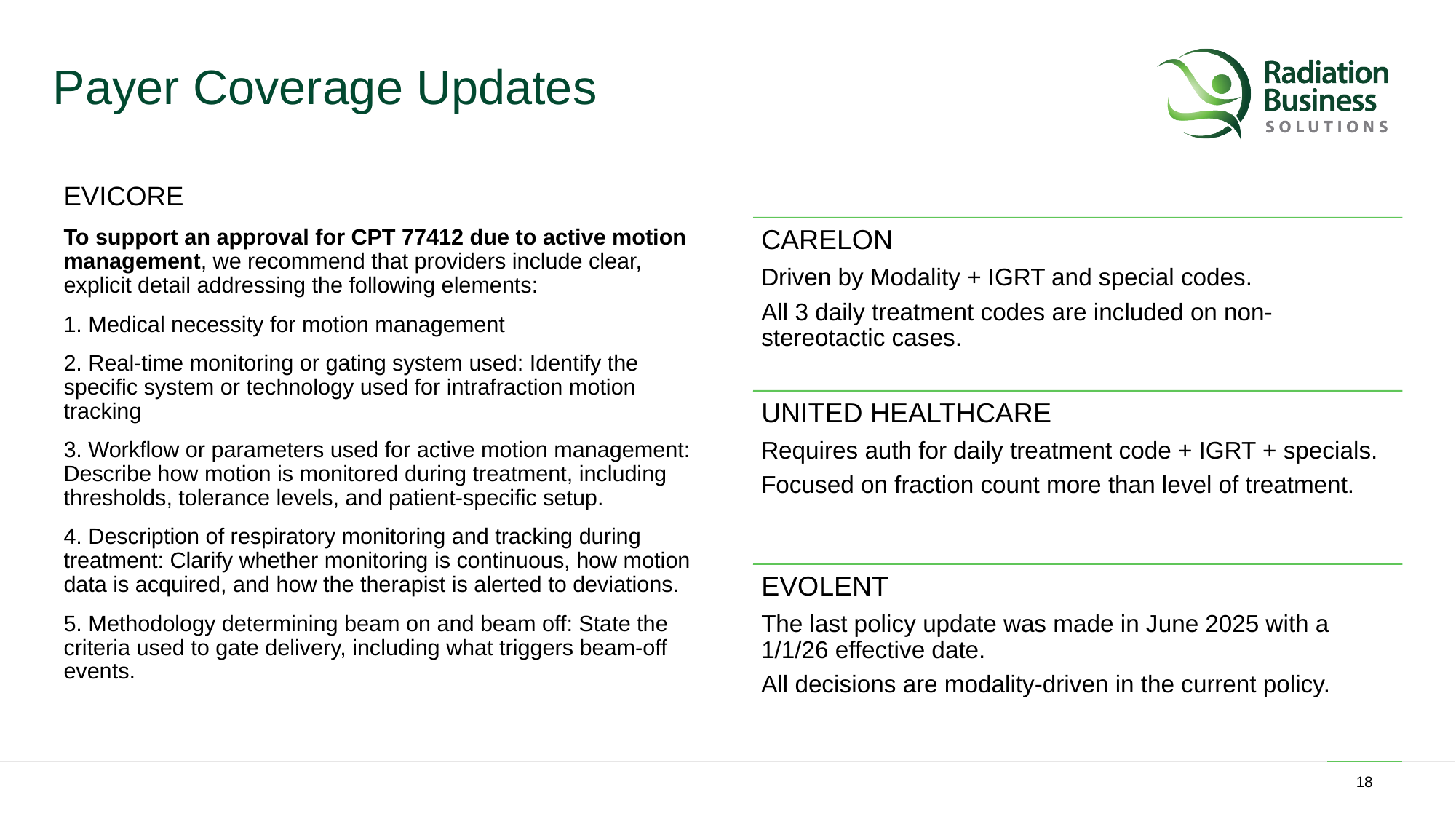

# Payer Coverage Updates
EVICORE
To support an approval for CPT 77412 due to active motion management, we recommend that providers include clear, explicit detail addressing the following elements:
1. Medical necessity for motion management
2. Real-time monitoring or gating system used: Identify the specific system or technology used for intrafraction motion tracking
3. Workflow or parameters used for active motion management: Describe how motion is monitored during treatment, including thresholds, tolerance levels, and patient-specific setup.
4. Description of respiratory monitoring and tracking during treatment: Clarify whether monitoring is continuous, how motion data is acquired, and how the therapist is alerted to deviations.
5. Methodology determining beam on and beam off: State the criteria used to gate delivery, including what triggers beam-off events.

CARELON
Driven by Modality + IGRT and special codes.
All 3 daily treatment codes are included on non-stereotactic cases.
UNITED HEALTHCARE
Requires auth for daily treatment code + IGRT + specials.
Focused on fraction count more than level of treatment.
EVOLENT
The last policy update was made in June 2025 with a 1/1/26 effective date.
All decisions are modality-driven in the current policy.

18